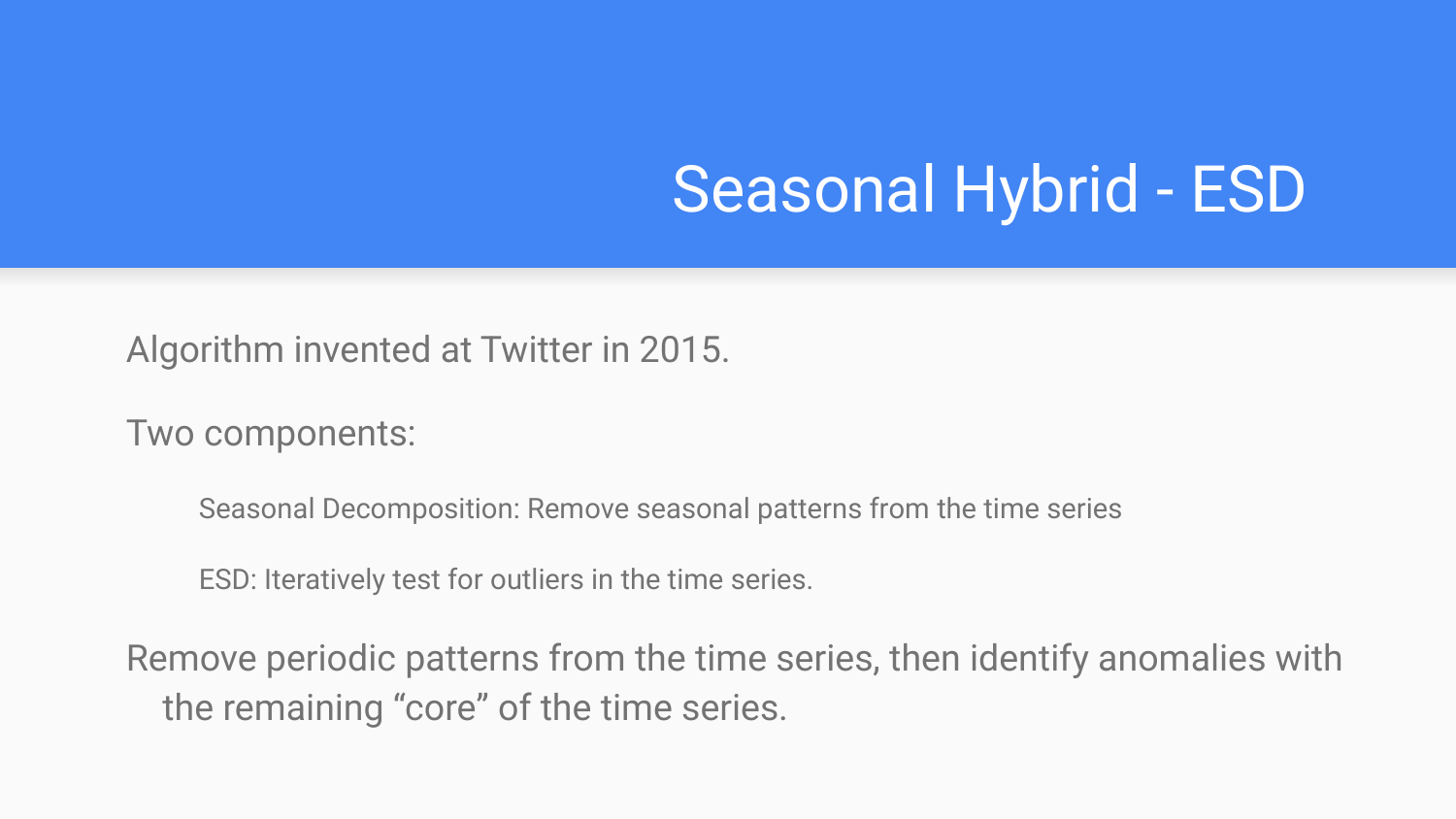

# Seasonal Hybrid - ESD
Algorithm invented at Twitter in 2015.
Two components:
Seasonal Decomposition: Remove seasonal patterns from the time series
ESD: Iteratively test for outliers in the time series.
Remove periodic patterns from the time series, then identify anomalies with the remaining “core” of the time series.